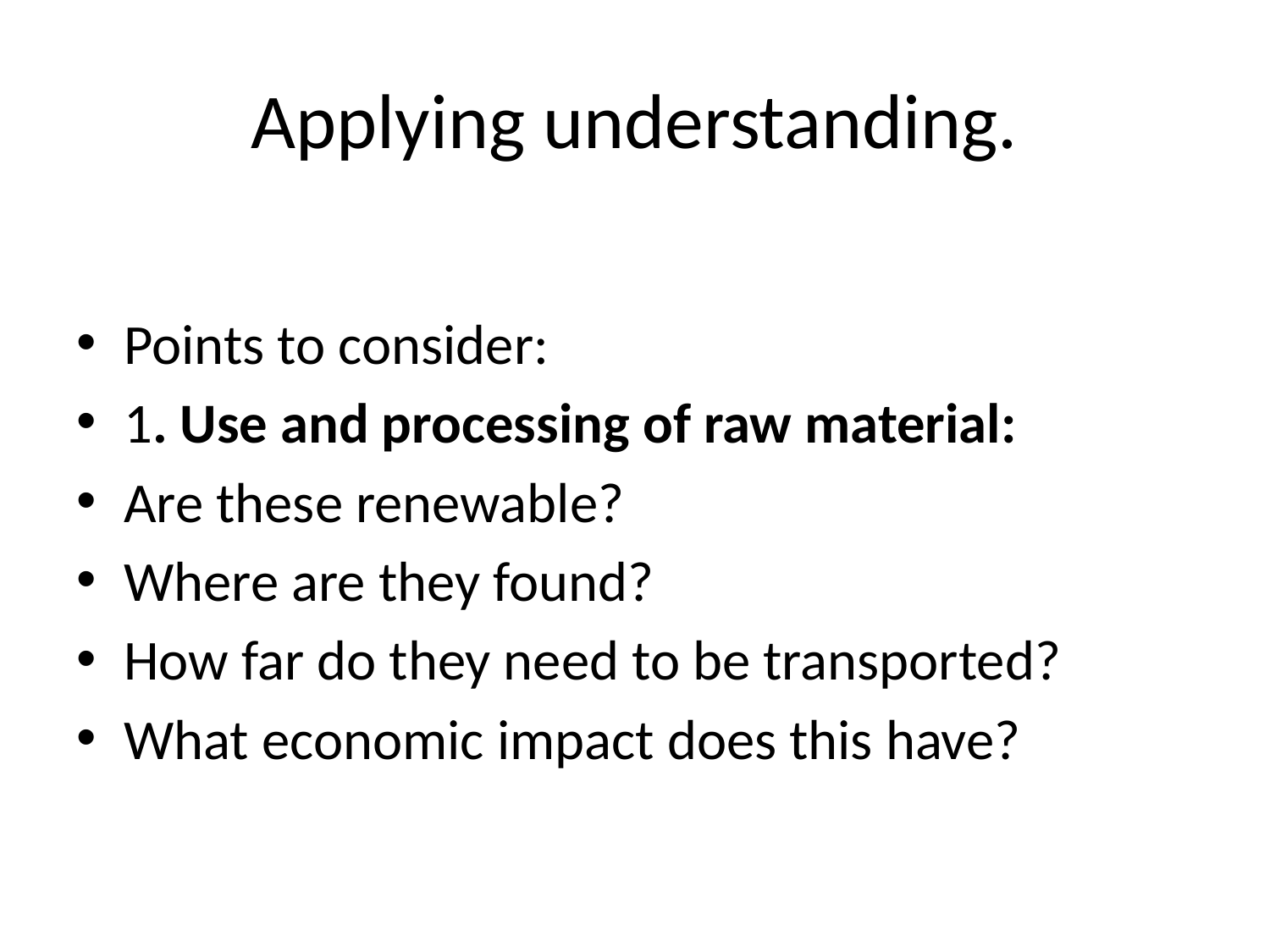

# Applying understanding.

Points to consider:
1. Use and processing of raw material:
Are these renewable?
Where are they found?
How far do they need to be transported?
What economic impact does this have?